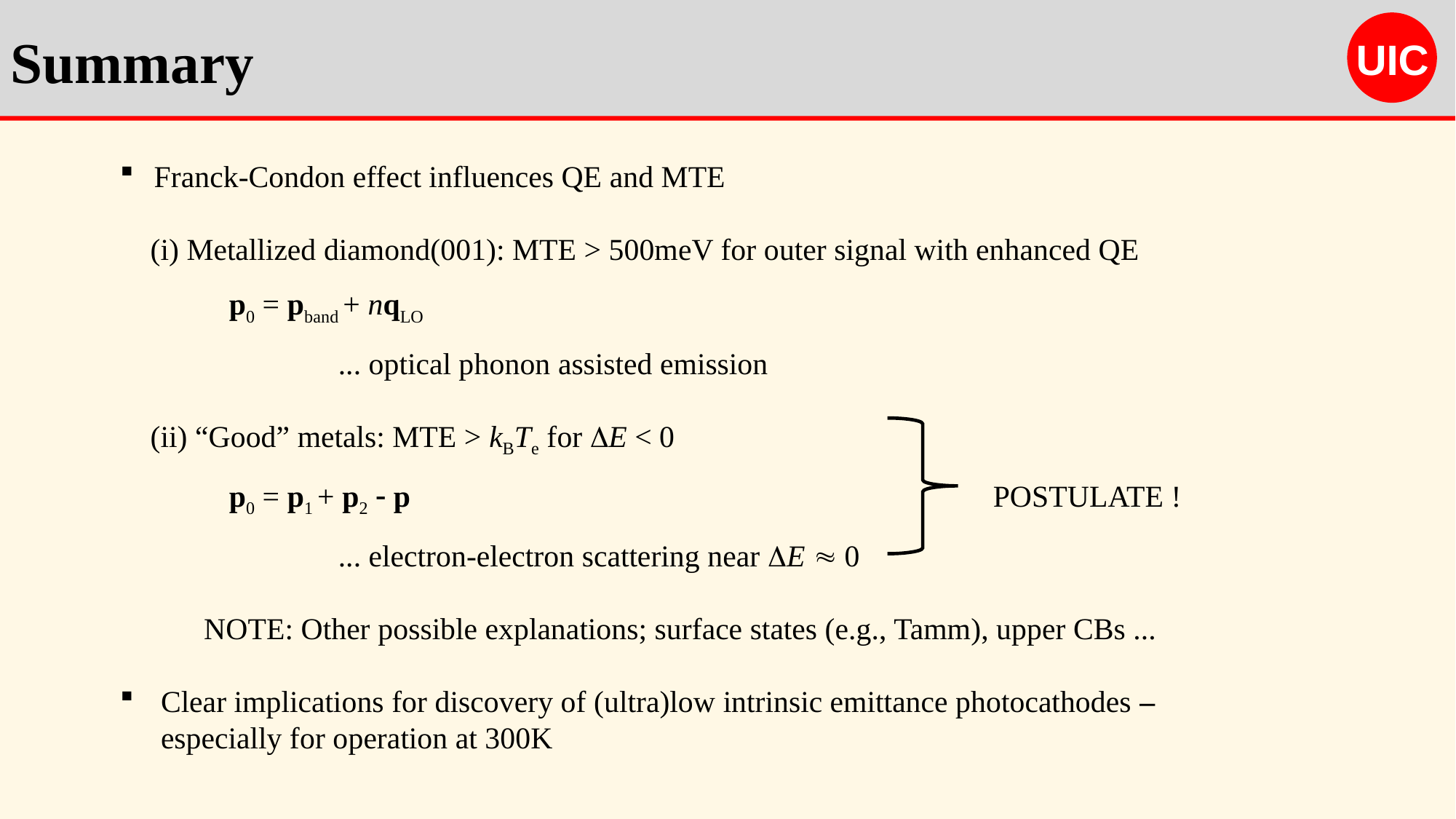

UIC
Summary

Franck-Condon effect influences QE and MTE

    (i) Metallized diamond(001): MTE > 500meV for outer signal with enhanced QE

	p0 = pband + nqLO

		... optical phonon assisted emission

    (ii) “Good” metals: MTE > kBTe for ΔE < 0

	p0 = p1 + p2 − p 						POSTULATE !

		... electron-electron scattering near ΔE ≈ 0

           NOTE: Other possible explanations; surface states (e.g., Tamm), upper CBs ...

Clear implications for discovery of (ultra)low intrinsic emittance photocathodes – especially for operation at 300K